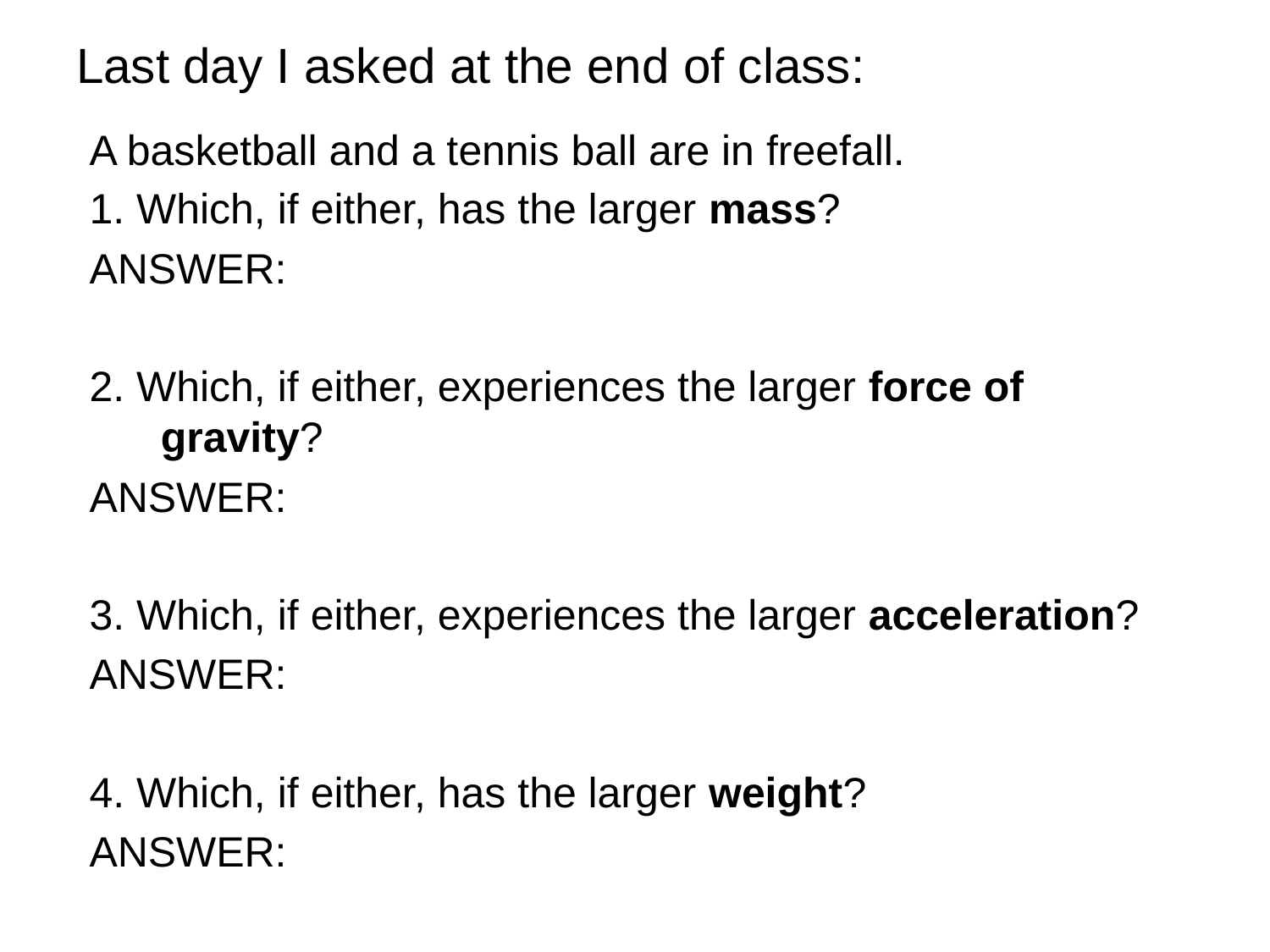

# Last day I asked at the end of class:
A basketball and a tennis ball are in freefall.
1. Which, if either, has the larger mass?
ANSWER:

2. Which, if either, experiences the larger force of gravity?
ANSWER:

3. Which, if either, experiences the larger acceleration?
ANSWER:

4. Which, if either, has the larger weight?
ANSWER: